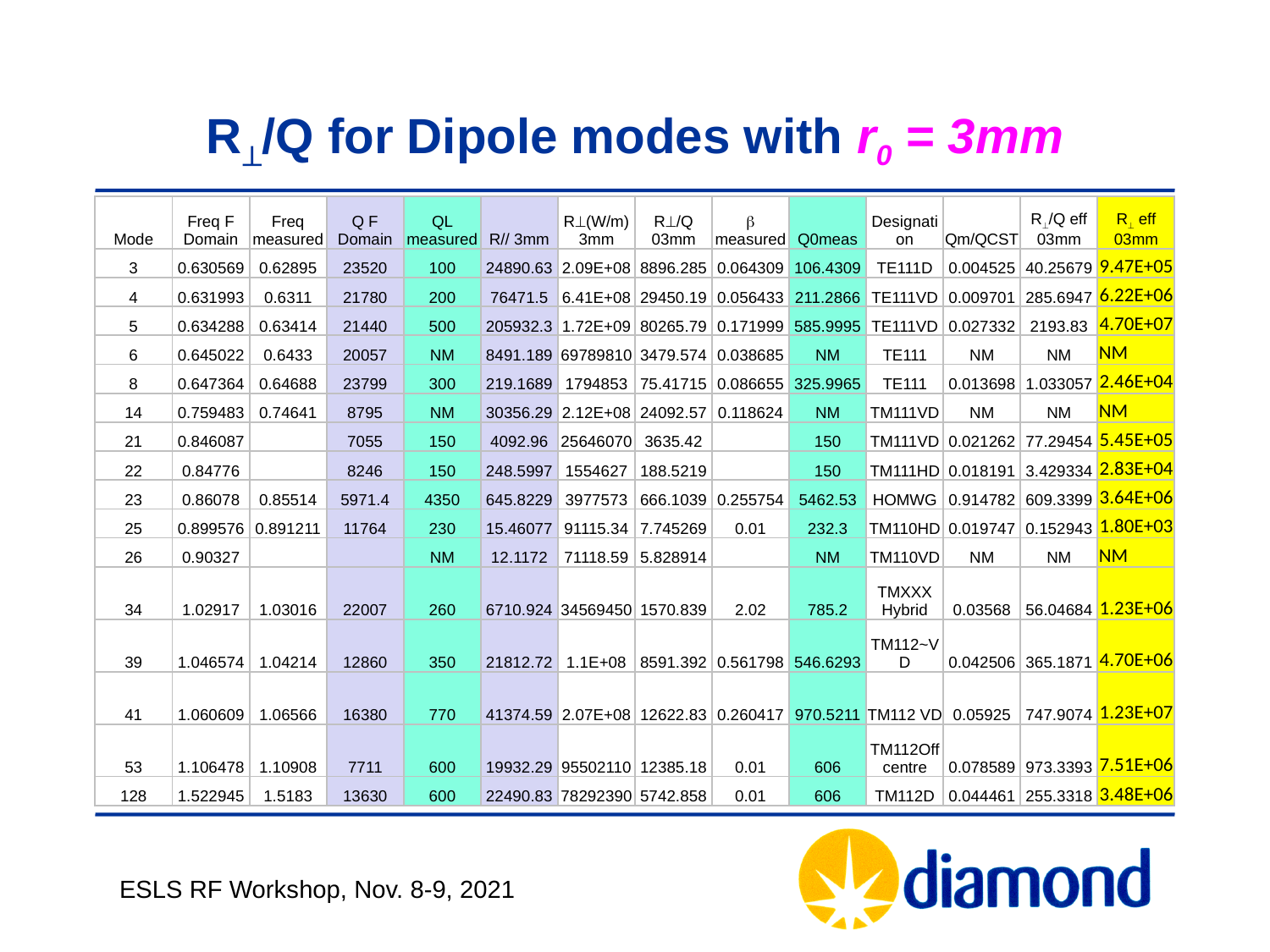

# R⊥/Q for Dipole modes with r0 = 3mm
| Mode | Freq F Domain | Freq measured | Q F Domain | QL measured | R// 3mm | R⊥(W/m) 3mm | R⊥/Q 03mm | β measured | Q0meas | Designation | Qm/QCST | R⊥/Q eff 03mm | R⊥ eff 03mm |
| --- | --- | --- | --- | --- | --- | --- | --- | --- | --- | --- | --- | --- | --- |
| 3 | 0.630569 | 0.62895 | 23520 | 100 | 24890.63 | 2.09E+08 | 8896.285 | 0.064309 | 106.4309 | TE111D | 0.004525 | 40.25679 | 9.47E+05 |
| 4 | 0.631993 | 0.6311 | 21780 | 200 | 76471.5 | 6.41E+08 | 29450.19 | 0.056433 | 211.2866 | TE111VD | 0.009701 | 285.6947 | 6.22E+06 |
| 5 | 0.634288 | 0.63414 | 21440 | 500 | 205932.3 | 1.72E+09 | 80265.79 | 0.171999 | 585.9995 | TE111VD | 0.027332 | 2193.83 | 4.70E+07 |
| 6 | 0.645022 | 0.6433 | 20057 | NM | 8491.189 | 69789810 | 3479.574 | 0.038685 | NM | TE111 | NM | NM | NM |
| 8 | 0.647364 | 0.64688 | 23799 | 300 | 219.1689 | 1794853 | 75.41715 | 0.086655 | 325.9965 | TE111 | 0.013698 | 1.033057 | 2.46E+04 |
| 14 | 0.759483 | 0.74641 | 8795 | NM | 30356.29 | 2.12E+08 | 24092.57 | 0.118624 | NM | TM111VD | NM | NM | NM |
| 21 | 0.846087 |  | 7055 | 150 | 4092.96 | 25646070 | 3635.42 |  | 150 | TM111VD | 0.021262 | 77.29454 | 5.45E+05 |
| 22 | 0.84776 |  | 8246 | 150 | 248.5997 | 1554627 | 188.5219 |  | 150 | TM111HD | 0.018191 | 3.429334 | 2.83E+04 |
| 23 | 0.86078 | 0.85514 | 5971.4 | 4350 | 645.8229 | 3977573 | 666.1039 | 0.255754 | 5462.53 | HOMWG | 0.914782 | 609.3399 | 3.64E+06 |
| 25 | 0.899576 | 0.891211 | 11764 | 230 | 15.46077 | 91115.34 | 7.745269 | 0.01 | 232.3 | TM110HD | 0.019747 | 0.152943 | 1.80E+03 |
| 26 | 0.90327 |  |  | NM | 12.1172 | 71118.59 | 5.828914 |  | NM | TM110VD | NM | NM | NM |
| 34 | 1.02917 | 1.03016 | 22007 | 260 | 6710.924 | 34569450 | 1570.839 | 2.02 | 785.2 | TMXXX Hybrid | 0.03568 | 56.04684 | 1.23E+06 |
| 39 | 1.046574 | 1.04214 | 12860 | 350 | 21812.72 | 1.1E+08 | 8591.392 | 0.561798 | 546.6293 | TM112~VD | 0.042506 | 365.1871 | 4.70E+06 |
| 41 | 1.060609 | 1.06566 | 16380 | 770 | 41374.59 | 2.07E+08 | 12622.83 | 0.260417 | 970.5211 | TM112 VD | 0.05925 | 747.9074 | 1.23E+07 |
| 53 | 1.106478 | 1.10908 | 7711 | 600 | 19932.29 | 95502110 | 12385.18 | 0.01 | 606 | TM112Offcentre | 0.078589 | 973.3393 | 7.51E+06 |
| 128 | 1.522945 | 1.5183 | 13630 | 600 | 22490.83 | 78292390 | 5742.858 | 0.01 | 606 | TM112D | 0.044461 | 255.3318 | 3.48E+06 |
ESLS RF Workshop, Nov. 8-9, 2021